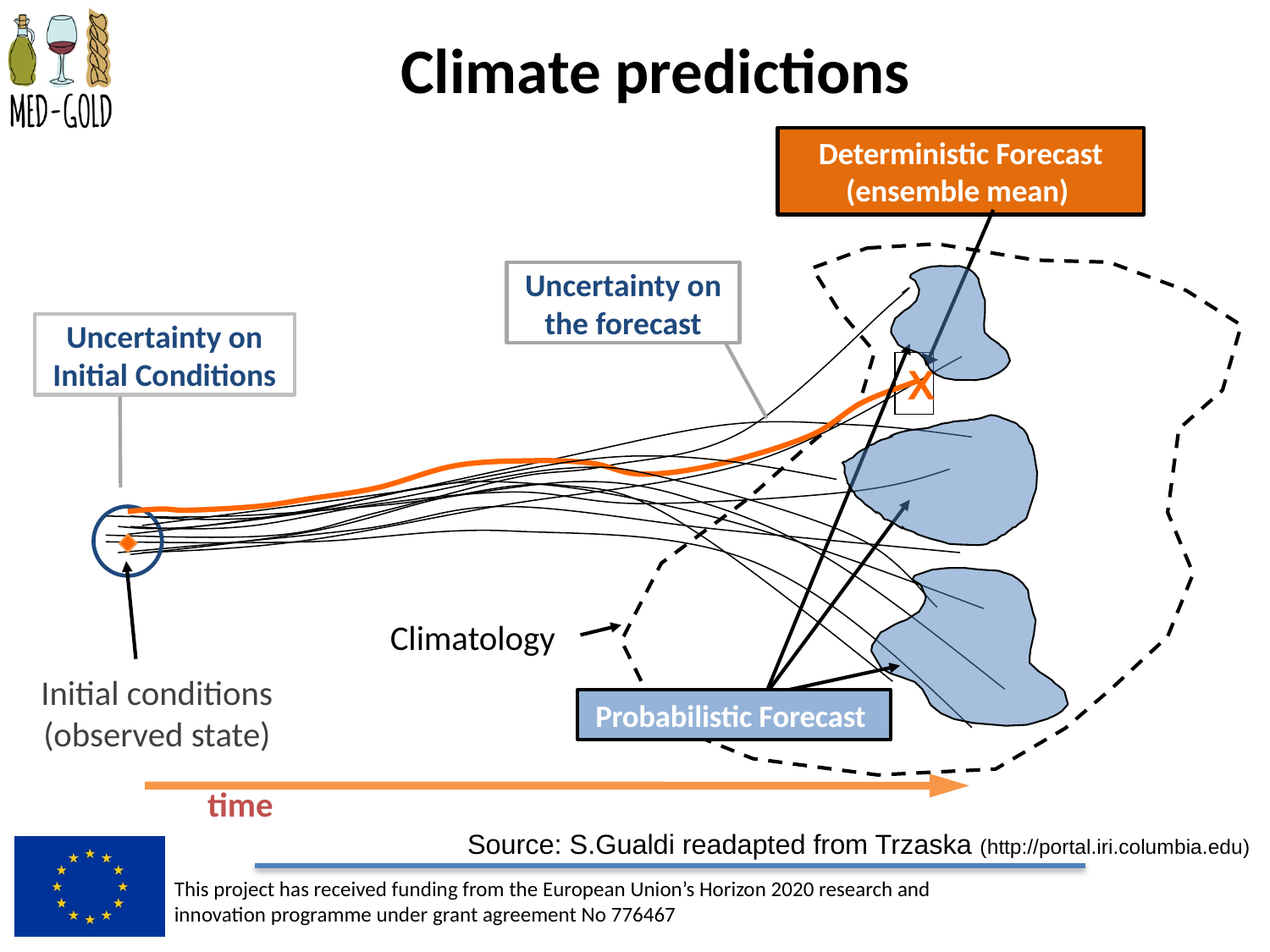

# Climate predictions
Deterministic Forecast (ensemble mean)

X

Climatology

Uncertainty on the forecast
Uncertainty on Initial Conditions

Probabilistic Forecast

Initial conditions (observed state)
time

Source: S.Gualdi readapted from Trzaska (http://portal.iri.columbia.edu)